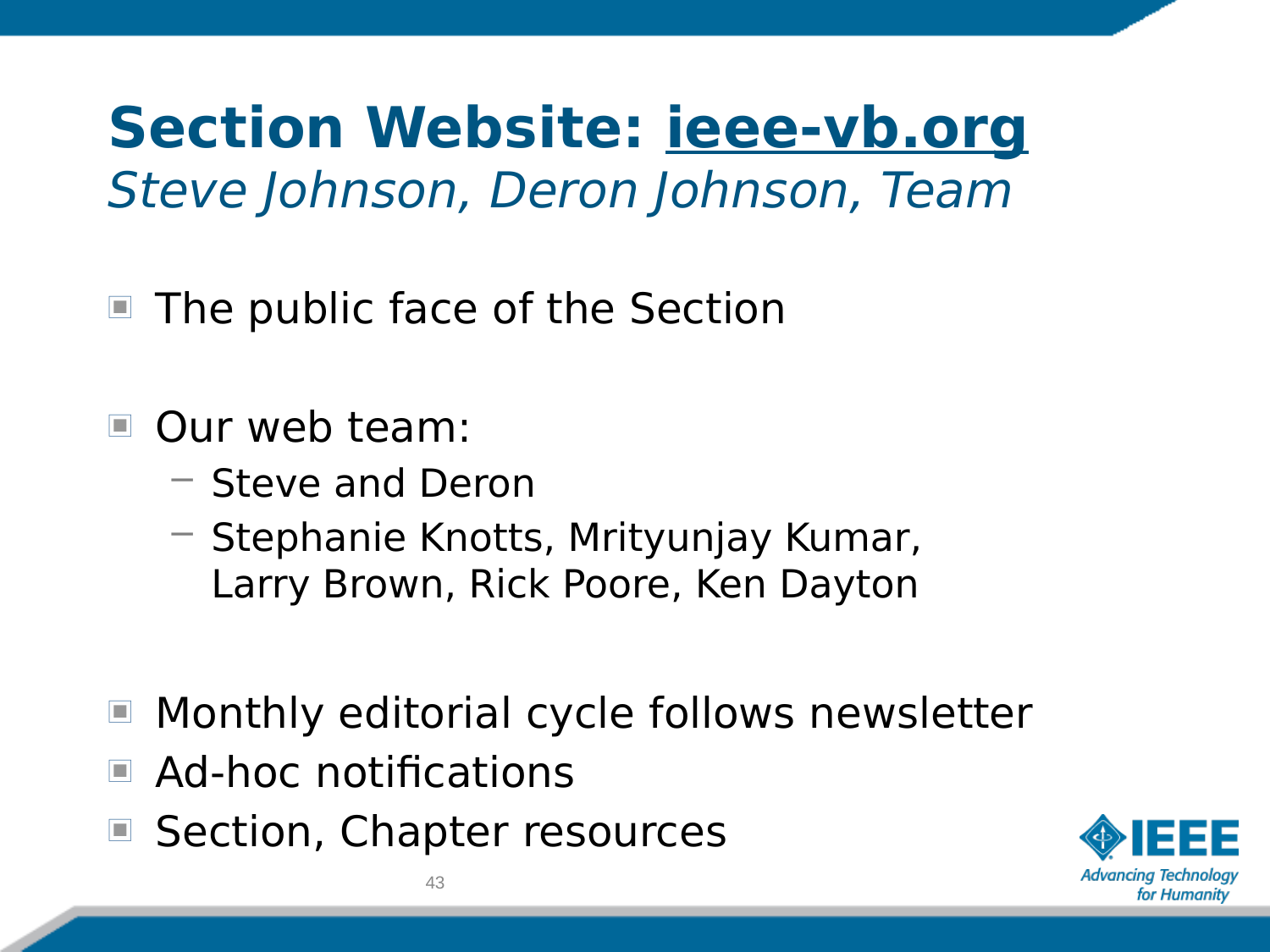

# Section Website: ieee-vb.org Steve Johnson, Deron Johnson, Team
The public face of the Section

Our web team:
Steve and Deron
Stephanie Knotts, Mrityunjay Kumar,
Larry Brown, Rick Poore, Ken Dayton

Monthly editorial cycle follows newsletter
Ad-hoc notifications
Section, Chapter resources
43